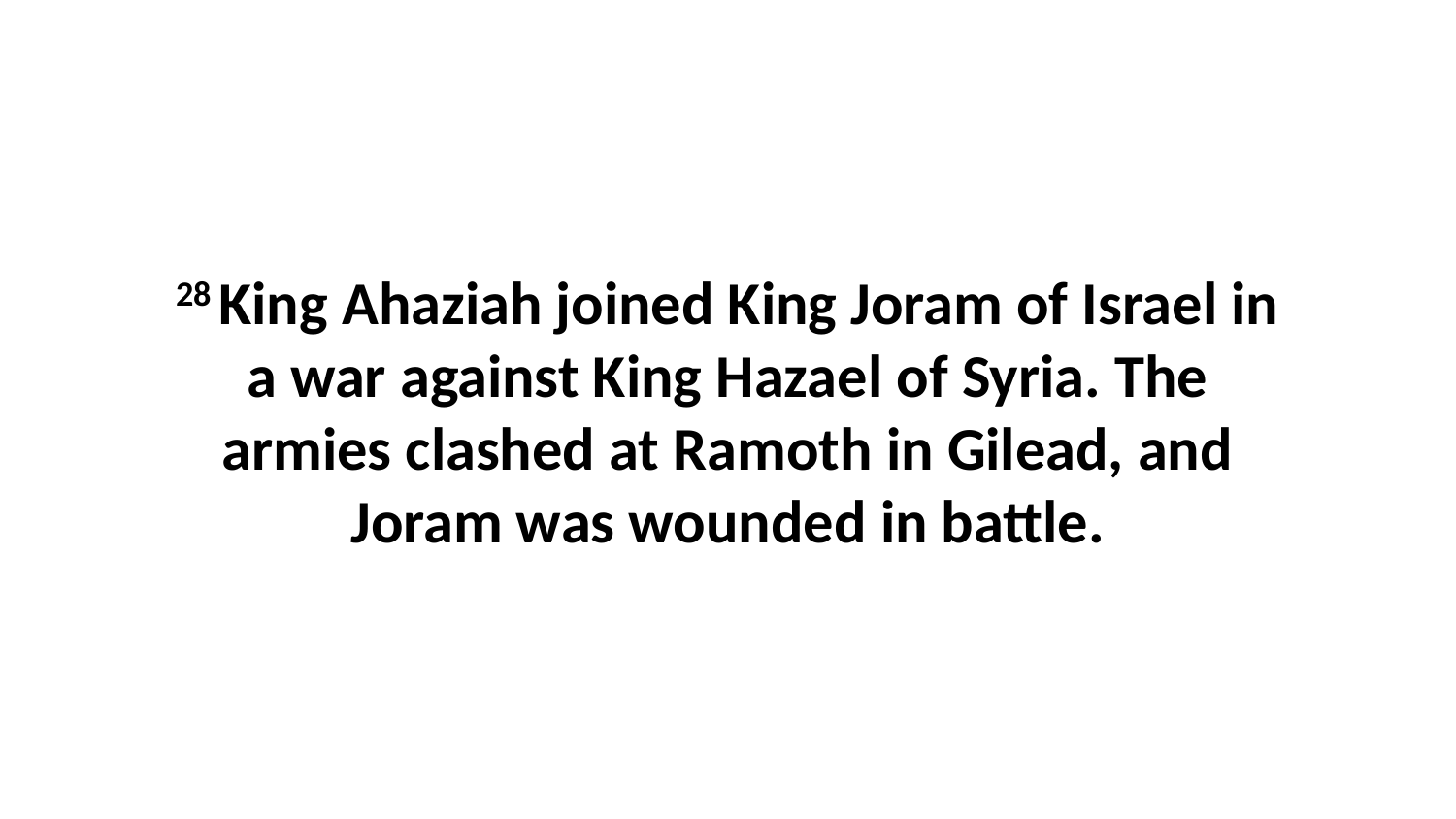

28 King Ahaziah joined King Joram of Israel in a war against King Hazael of Syria. The armies clashed at Ramoth in Gilead, and Joram was wounded in battle.